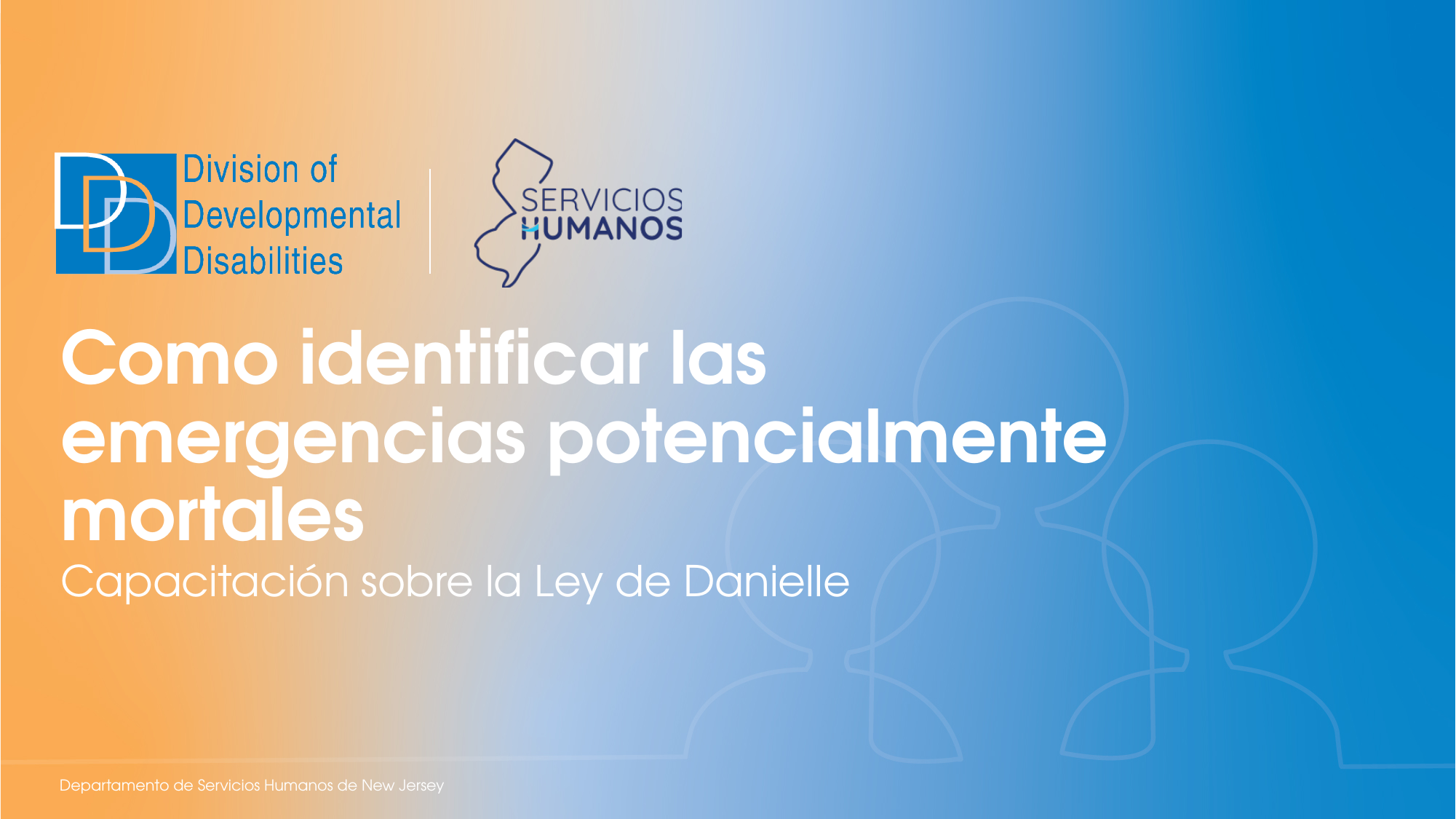

Como identificar las emergencias potencialmente mortales
Capacitación sobre la Ley de Danielle
Departamento de Servicios Humanos de New Jersey